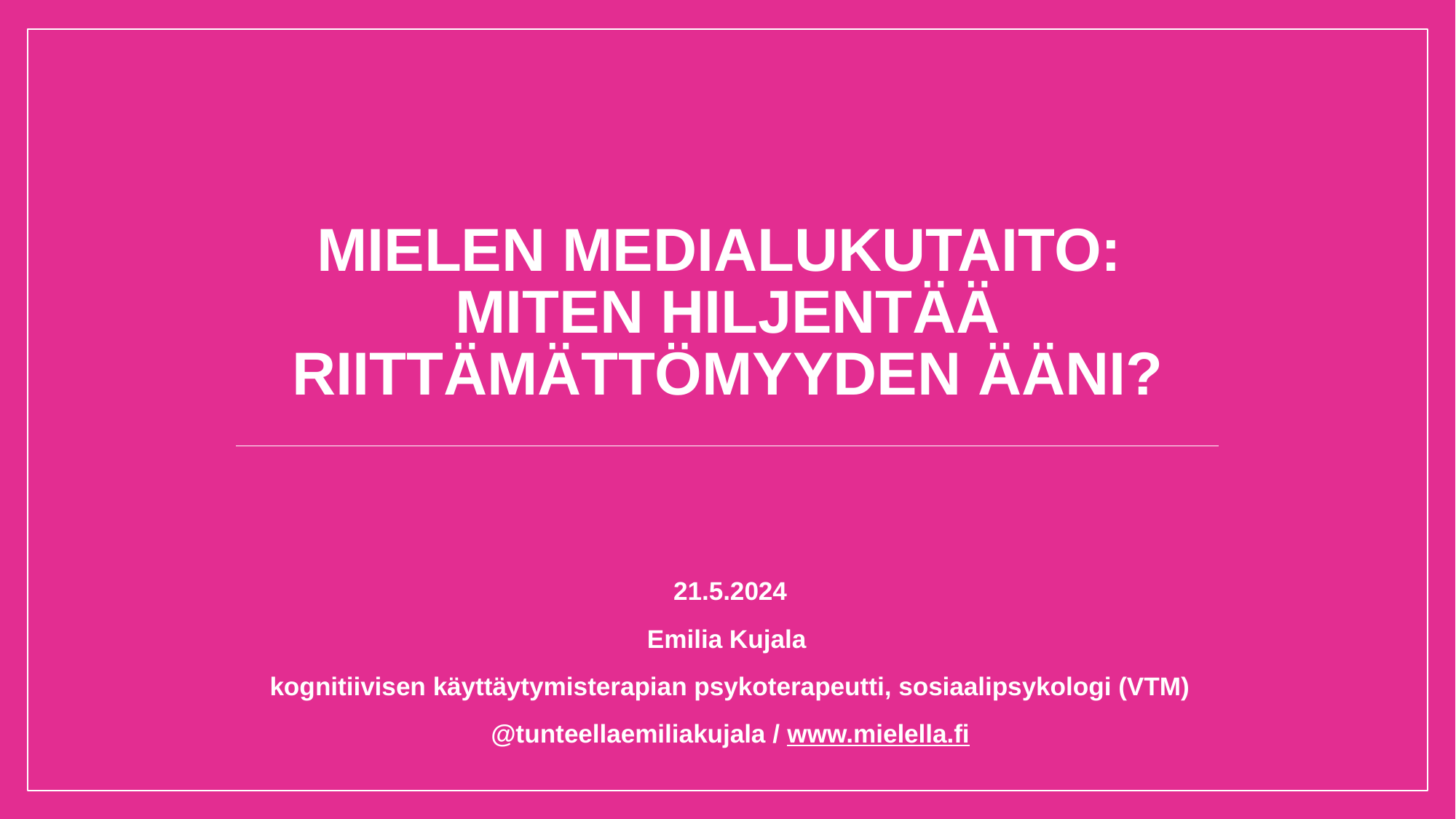

# Mielen medialukutaito: Miten hiljentää riittämättömyyden ääni?
21.5.2024
Emilia Kujala
kognitiivisen käyttäytymisterapian psykoterapeutti, sosiaalipsykologi (VTM)
@tunteellaemiliakujala / www.mielella.fi